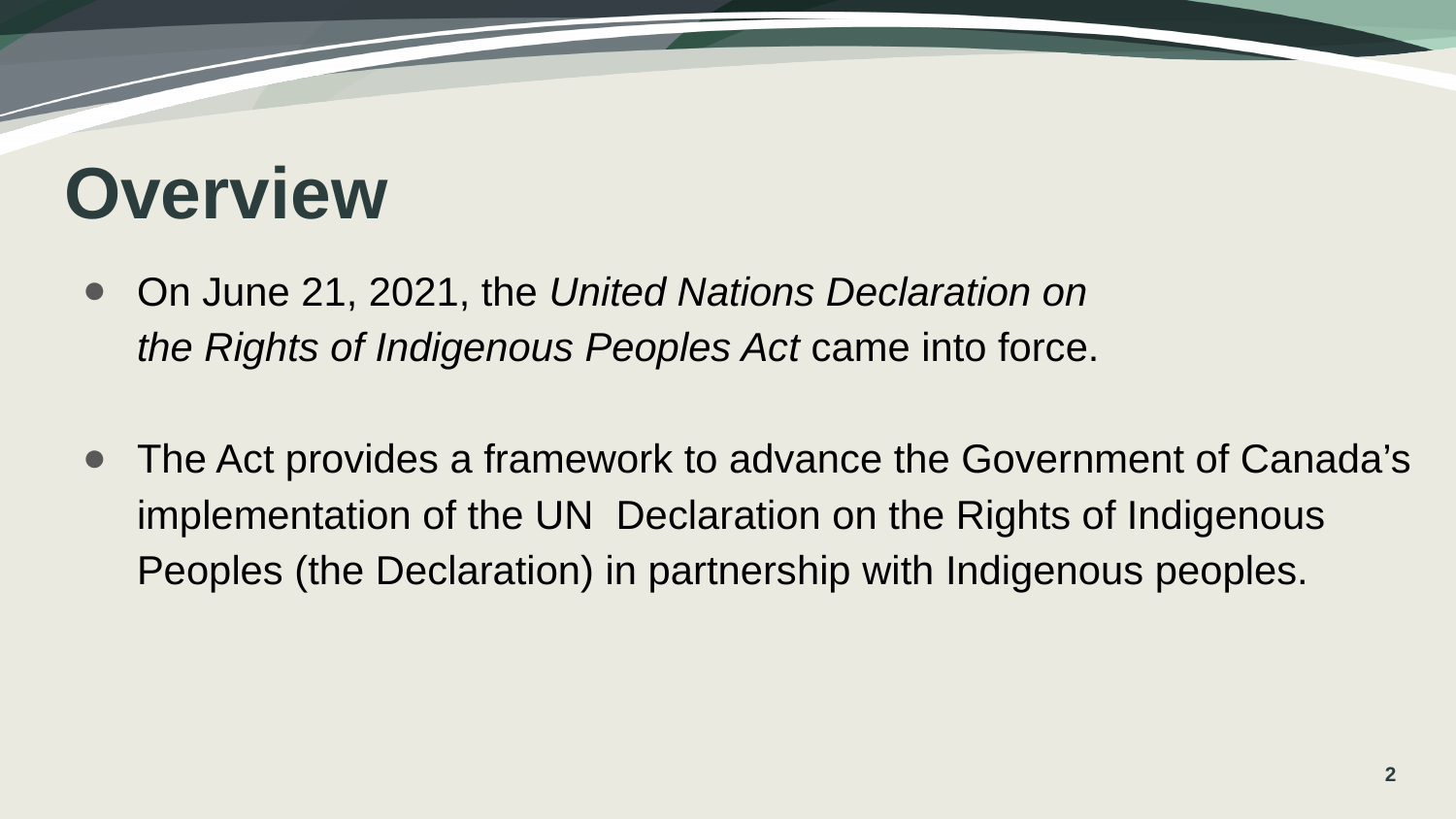

# Overview
On June 21, 2021, the United Nations Declaration on
the Rights of Indigenous Peoples Act came into force.

The Act provides a framework to advance the Government of Canada’s implementation of the UN  Declaration on the Rights of Indigenous Peoples (the Declaration) in partnership with Indigenous peoples.

2